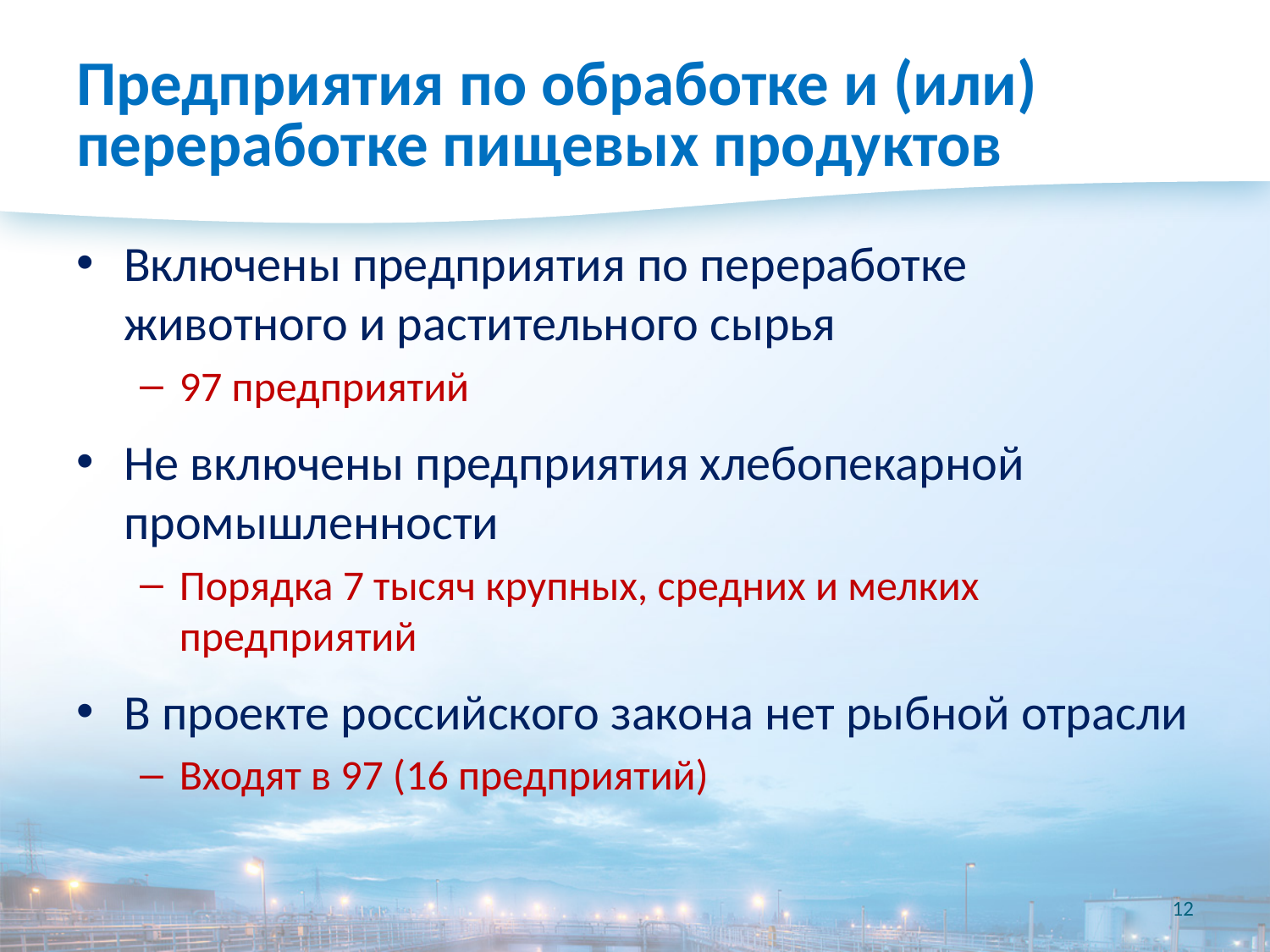

# Предприятия по обработке и (или) переработке пищевых продуктов
Включены предприятия по переработке животного и растительного сырья
97 предприятий
Не включены предприятия хлебопекарной промышленности
Порядка 7 тысяч крупных, средних и мелких предприятий
В проекте российского закона нет рыбной отрасли
Входят в 97 (16 предприятий)

12